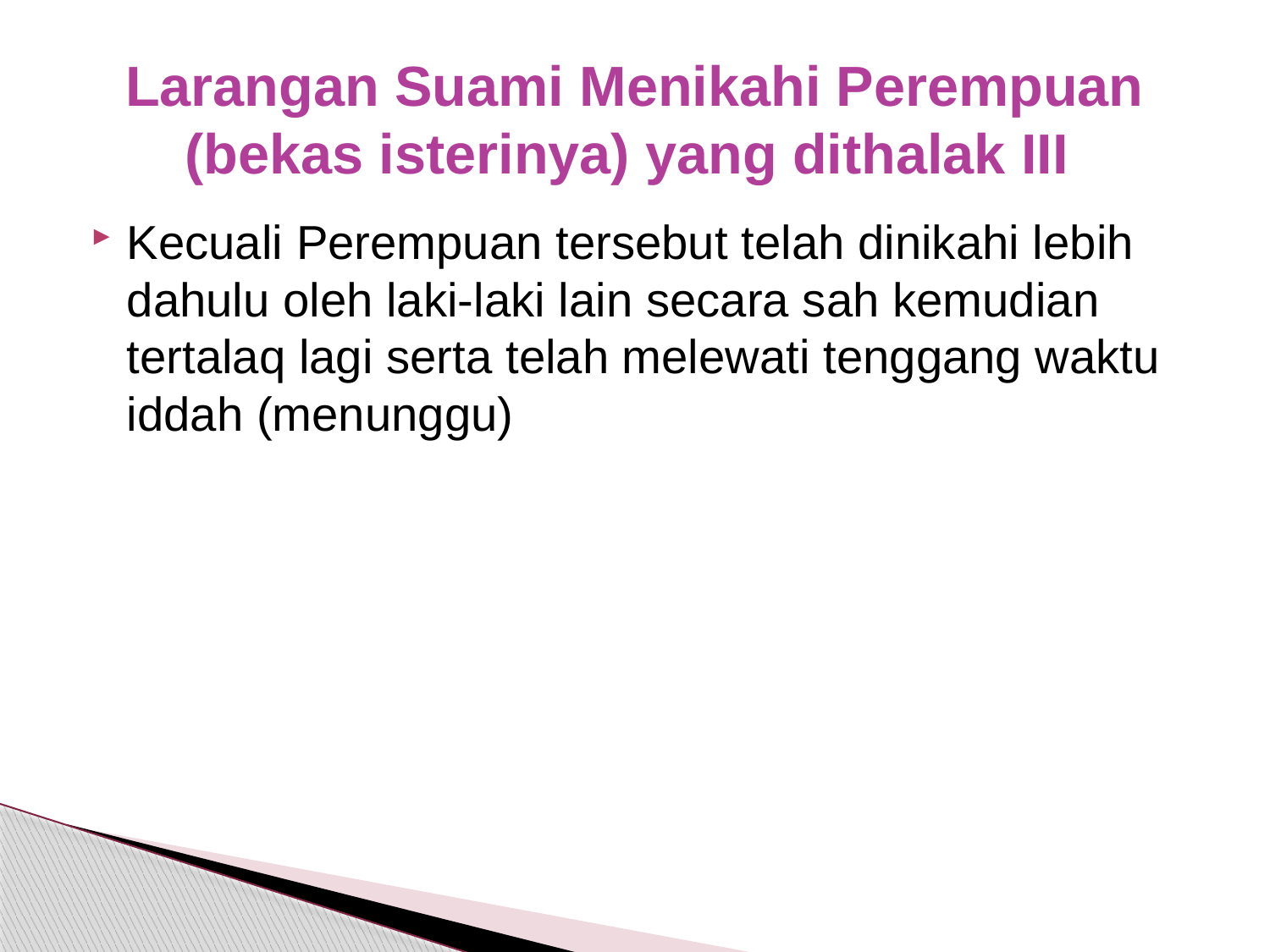

# Larangan Suami Menikahi Perempuan (bekas isterinya) yang dithalak III
Kecuali Perempuan tersebut telah dinikahi lebih dahulu oleh laki-laki lain secara sah kemudian tertalaq lagi serta telah melewati tenggang waktu iddah (menunggu)